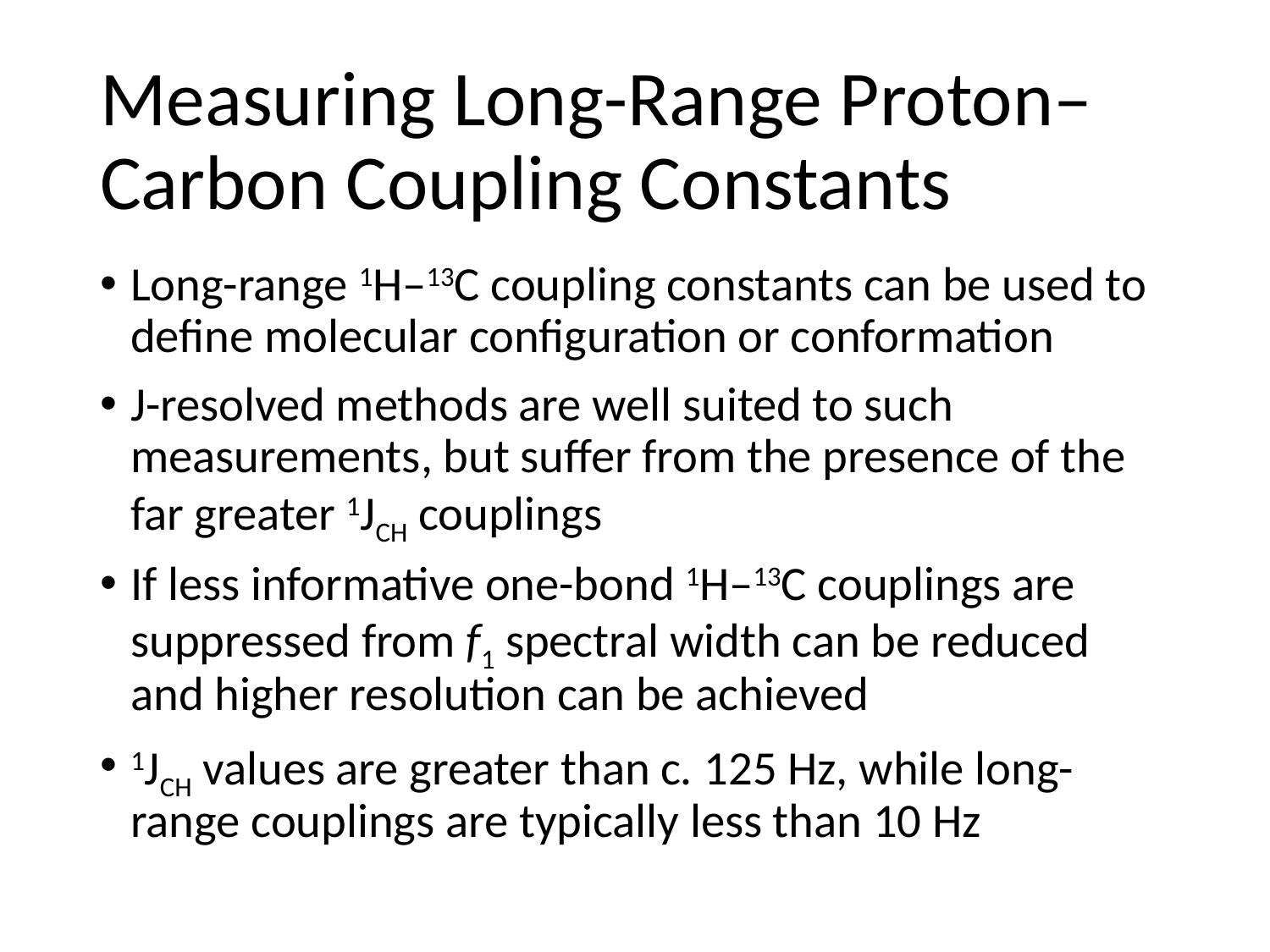

# Measuring Long-Range Proton–Carbon Coupling Constants
Long-range 1H–13C coupling constants can be used to define molecular configuration or conformation
J-resolved methods are well suited to such measurements, but suffer from the presence of the far greater 1JCH couplings
If less informative one-bond 1H–13C couplings are suppressed from f1 spectral width can be reduced and higher resolution can be achieved
1JCH values are greater than c. 125 Hz, while long-range couplings are typically less than 10 Hz